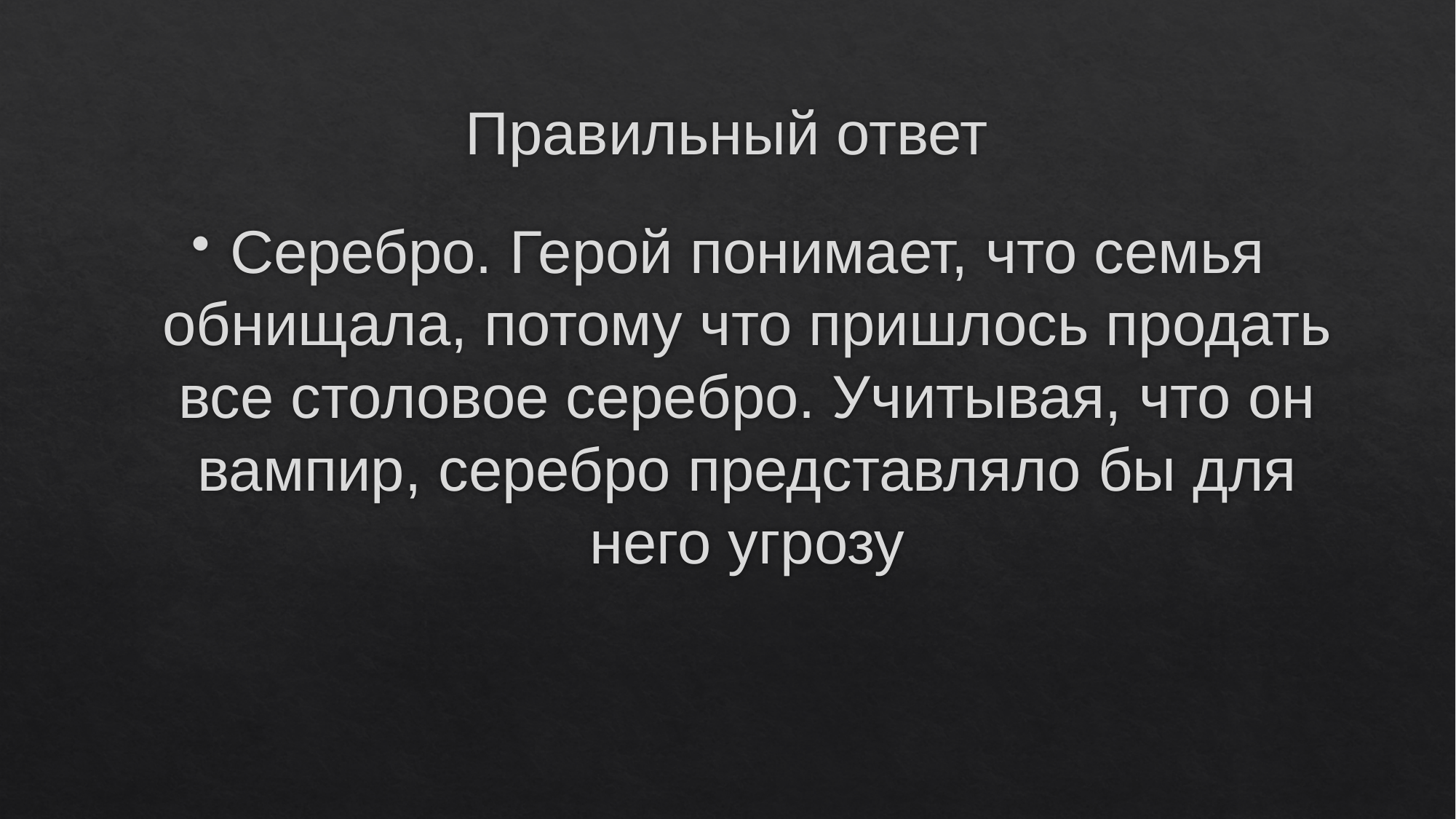

# Правильный ответ
Серебро. Герой понимает, что семья обнищала, потому что пришлось продать все столовое серебро. Учитывая, что он вампир, серебро представляло бы для него угрозу